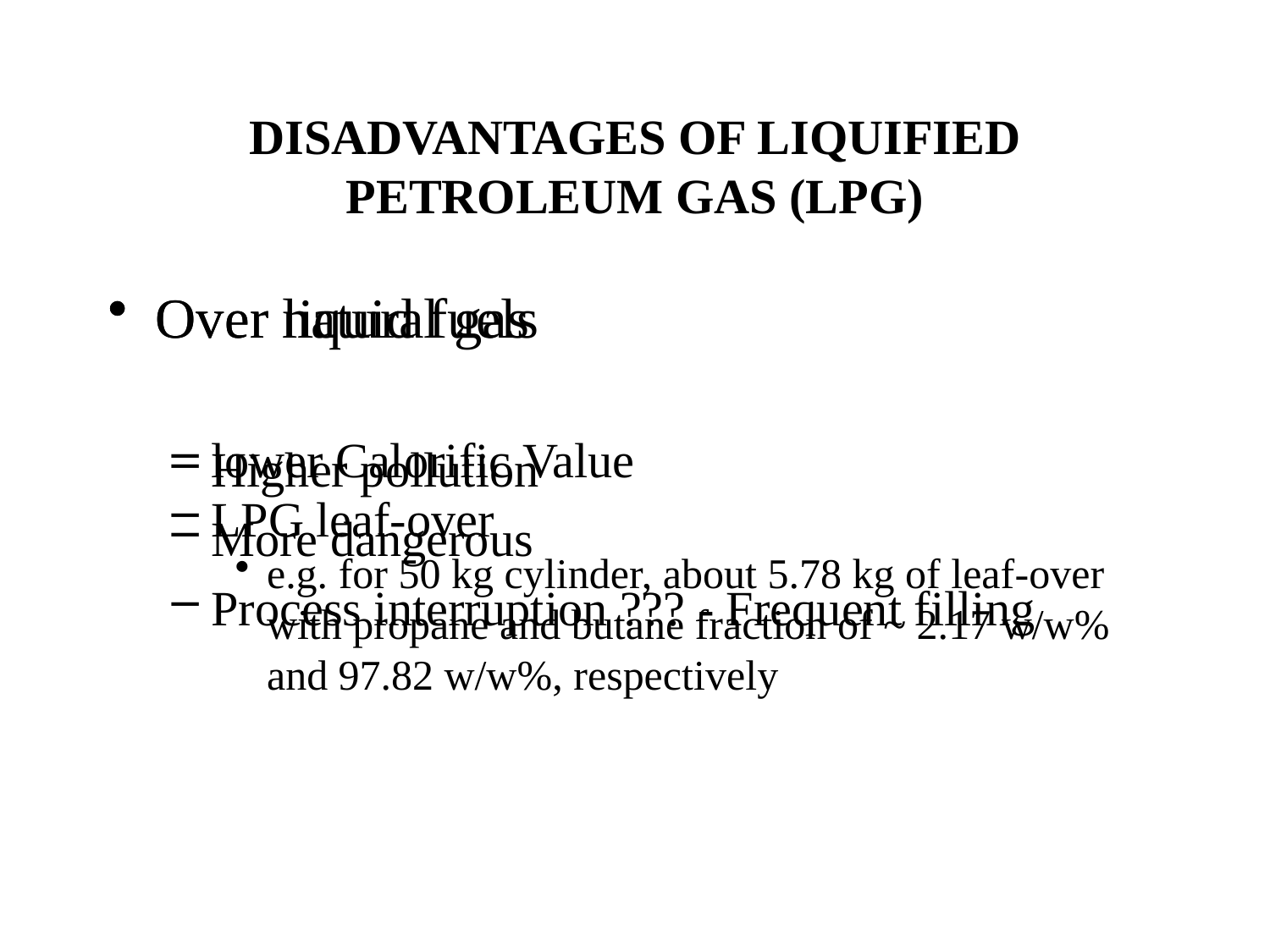

# DISADVANTAGES OF LIQUIFIED PETROLEUM GAS (LPG)
Over liquid fuels

lower Calorific Value
LPG leaf-over
e.g. for 50 kg cylinder, about 5.78 kg of leaf-over with propane and butane fraction of ~ 2.17 w/w% and 97.82 w/w%, respectively

Over natural gas

Higher pollution
More dangerous
Process interruption ??? - Frequent filling